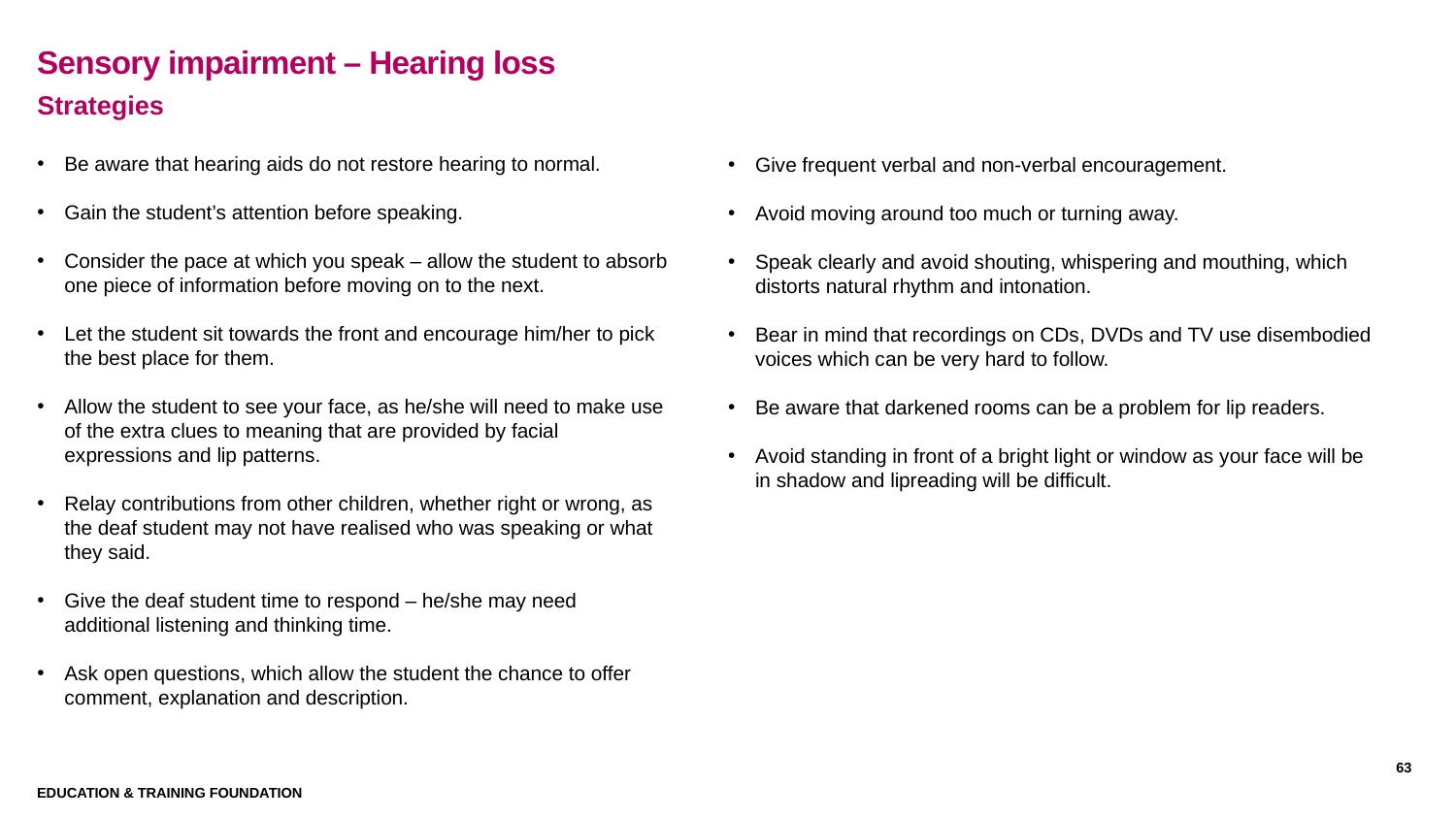

# Sensory impairment – Hearing loss Strategies
Strategies

Be aware that hearing aids do not restore hearing to normal.

Gain the student’s attention before speaking.

Consider the pace at which you speak – allow the student to absorb one piece of information before moving on to the next.

Let the student sit towards the front and encourage him/her to pick the best place for them.

Allow the student to see your face, as he/she will need to make use of the extra clues to meaning that are provided by facial expressions and lip patterns.

Relay contributions from other children, whether right or wrong, as the deaf student may not have realised who was speaking or what they said.

Give the deaf student time to respond – he/she may need additional listening and thinking time.

Ask open questions, which allow the student the chance to offer comment, explanation and description.

Give frequent verbal and non-verbal encouragement.

Avoid moving around too much or turning away.

Speak clearly and avoid shouting, whispering and mouthing, which distorts natural rhythm and intonation.

Bear in mind that recordings on CDs, DVDs and TV use disembodied voices which can be very hard to follow.

Be aware that darkened rooms can be a problem for lip readers.

Avoid standing in front of a bright light or window as your face will be in shadow and lipreading will be difficult.

63
Education & Training Foundation